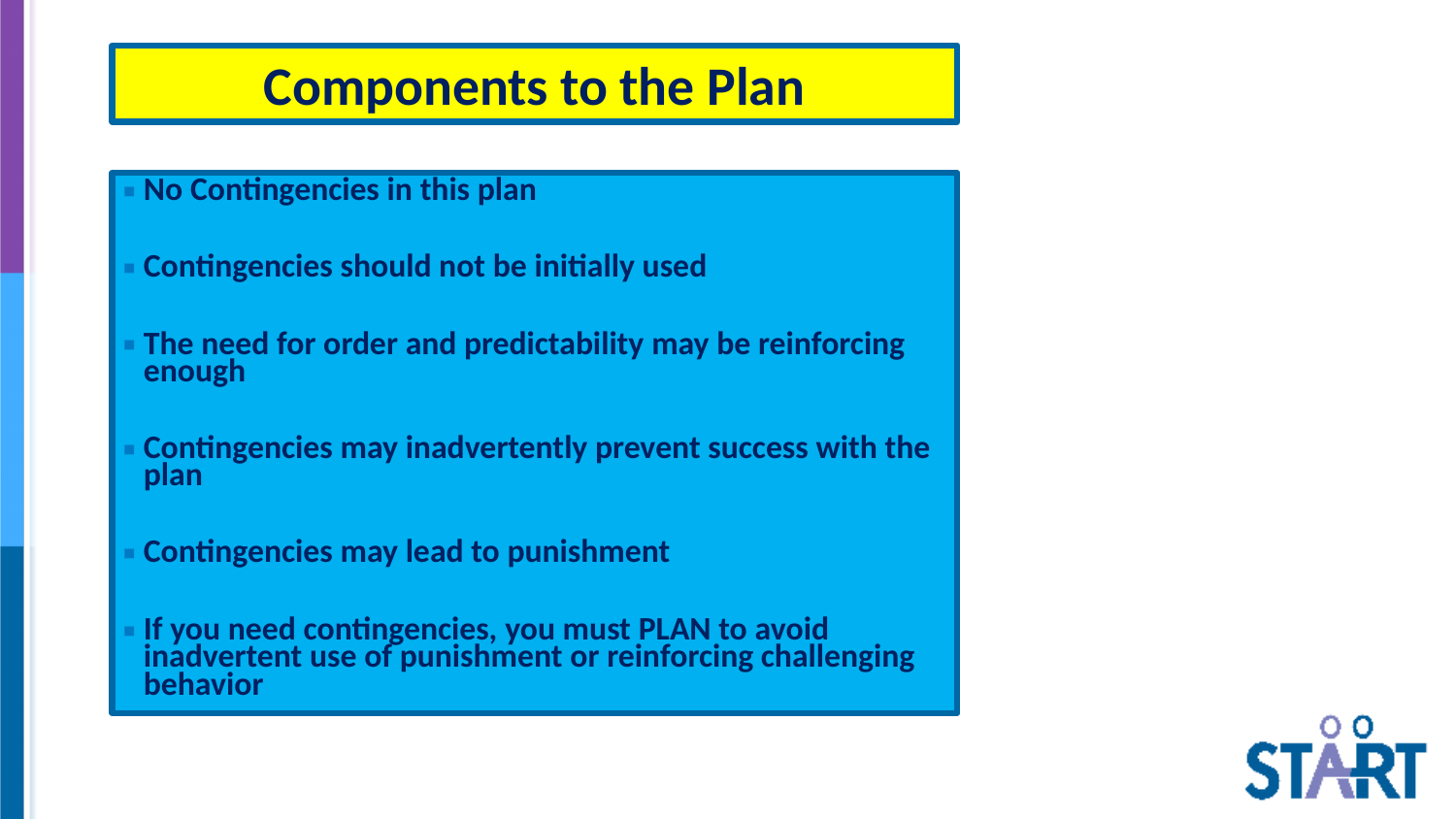

# Components to the Plan
No Contingencies in this plan

Contingencies should not be initially used

The need for order and predictability may be reinforcing enough

Contingencies may inadvertently prevent success with the plan

Contingencies may lead to punishment

If you need contingencies, you must PLAN to avoid inadvertent use of punishment or reinforcing challenging behavior